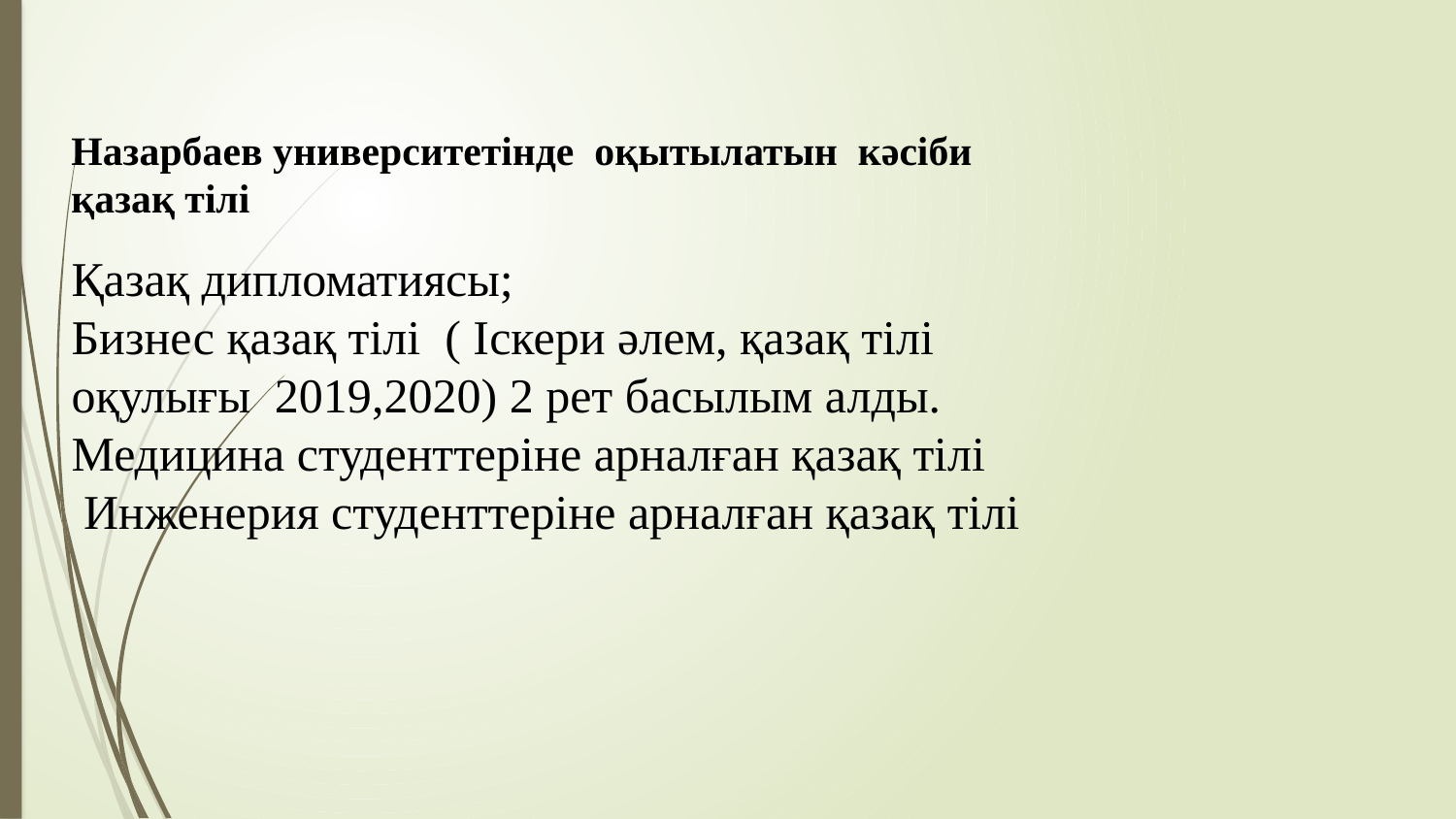

Назарбаев университетінде  оқытылатын  кәсіби қазақ тілі
# Қазақ дипломатиясы; Бизнес қазақ тілі  ( Іскери әлем, қазақ тілі оқулығы  2019,2020) 2 рет басылым алды. Медицина студенттеріне арналған қазақ тілі Инженерия студенттеріне арналған қазақ тілі